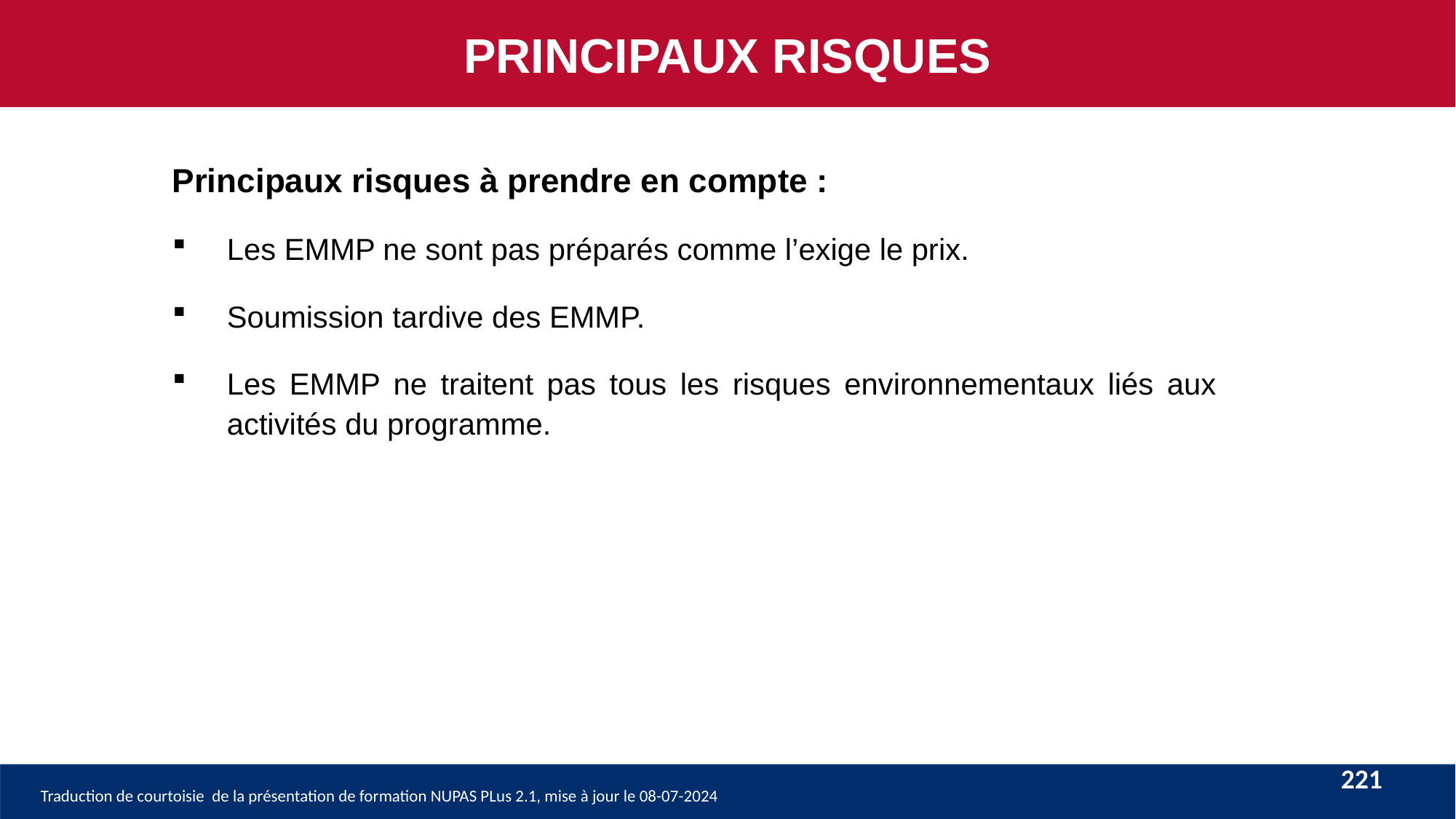

PRINCIPAUX RISQUES
Principaux risques à prendre en compte :
Les EMMP ne sont pas préparés comme l’exige le prix.
Soumission tardive des EMMP.
Les EMMP ne traitent pas tous les risques environnementaux liés aux activités du programme.
221
Traduction de courtoisie  de la présentation de formation NUPAS PLus 2.1, mise à jour le 08-07-2024